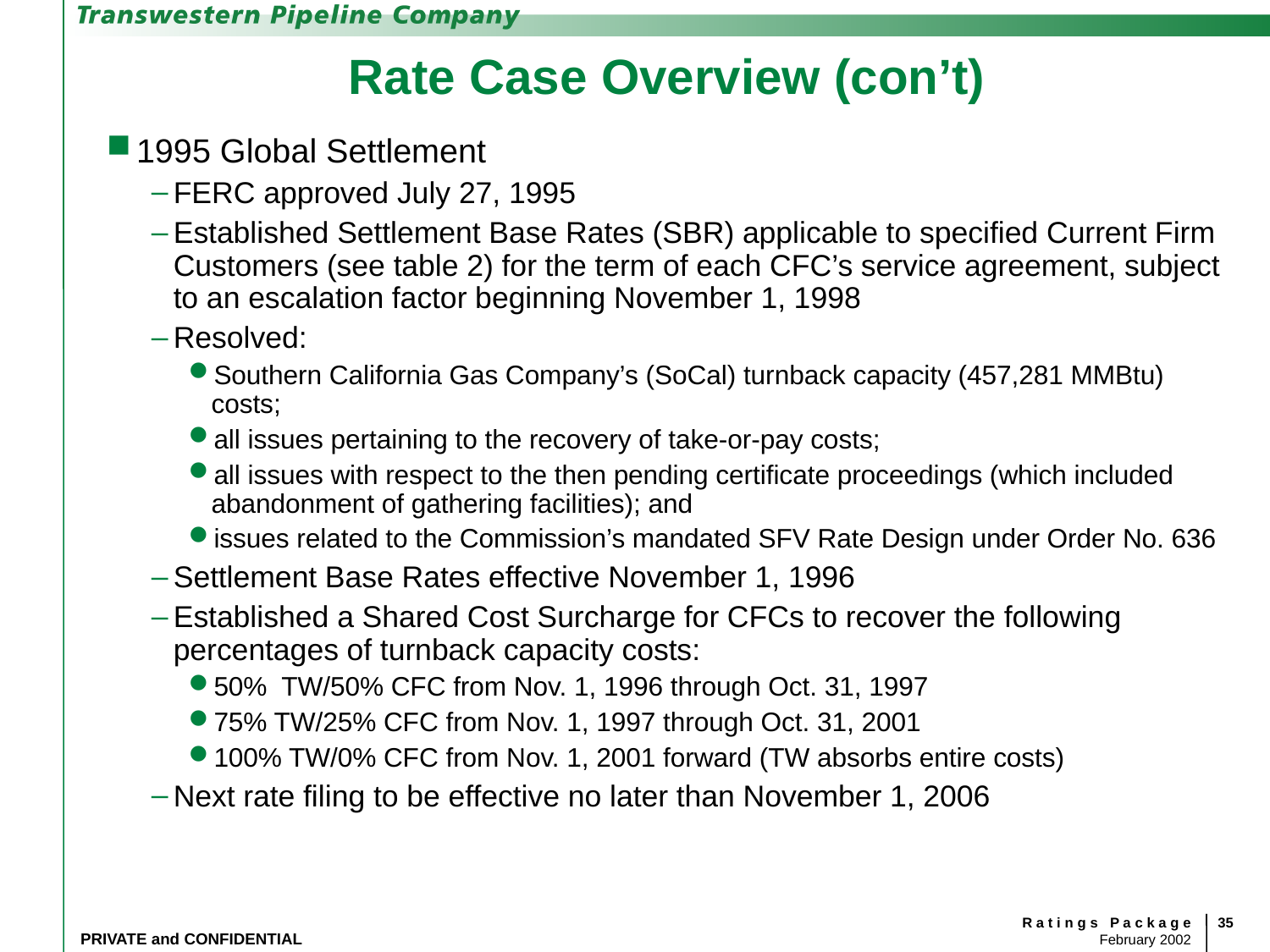

# Rate Case Overview (con’t)
1995 Global Settlement
FERC approved July 27, 1995
Established Settlement Base Rates (SBR) applicable to specified Current Firm Customers (see table 2) for the term of each CFC’s service agreement, subject to an escalation factor beginning November 1, 1998
Resolved:
Southern California Gas Company’s (SoCal) turnback capacity (457,281 MMBtu) costs;
all issues pertaining to the recovery of take-or-pay costs;
all issues with respect to the then pending certificate proceedings (which included abandonment of gathering facilities); and
issues related to the Commission’s mandated SFV Rate Design under Order No. 636
Settlement Base Rates effective November 1, 1996
Established a Shared Cost Surcharge for CFCs to recover the following percentages of turnback capacity costs:
50%  TW/50% CFC from Nov. 1, 1996 through Oct. 31, 1997
75% TW/25% CFC from Nov. 1, 1997 through Oct. 31, 2001
100% TW/0% CFC from Nov. 1, 2001 forward (TW absorbs entire costs)
Next rate filing to be effective no later than November 1, 2006
35